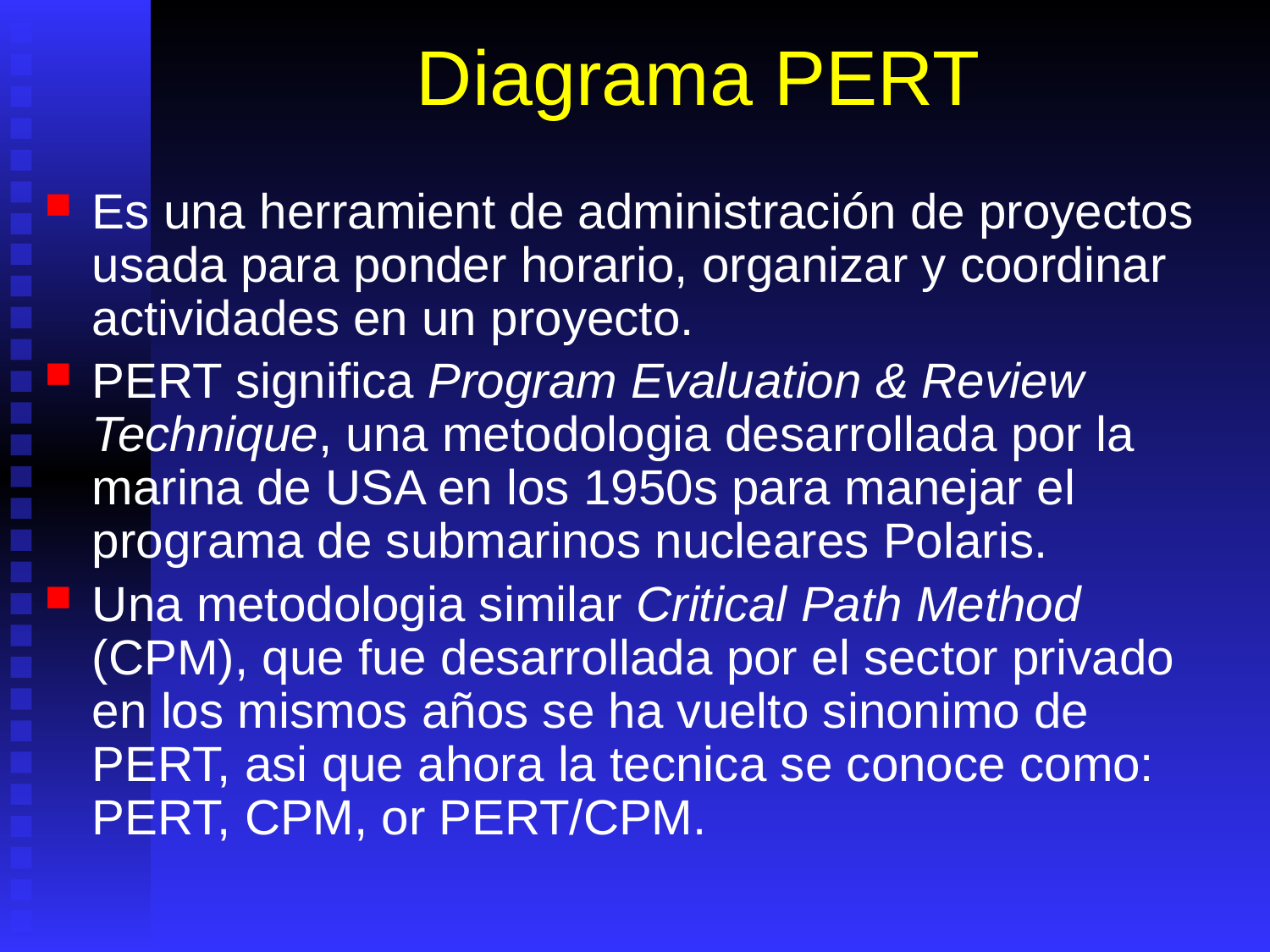

# Diagrama PERT
Es una herramient de administración de proyectos usada para ponder horario, organizar y coordinar actividades en un proyecto.
PERT significa Program Evaluation & Review Technique, una metodologia desarrollada por la marina de USA en los 1950s para manejar el programa de submarinos nucleares Polaris.
Una metodologia similar Critical Path Method (CPM), que fue desarrollada por el sector privado en los mismos años se ha vuelto sinonimo de PERT, asi que ahora la tecnica se conoce como: PERT, CPM, or PERT/CPM.